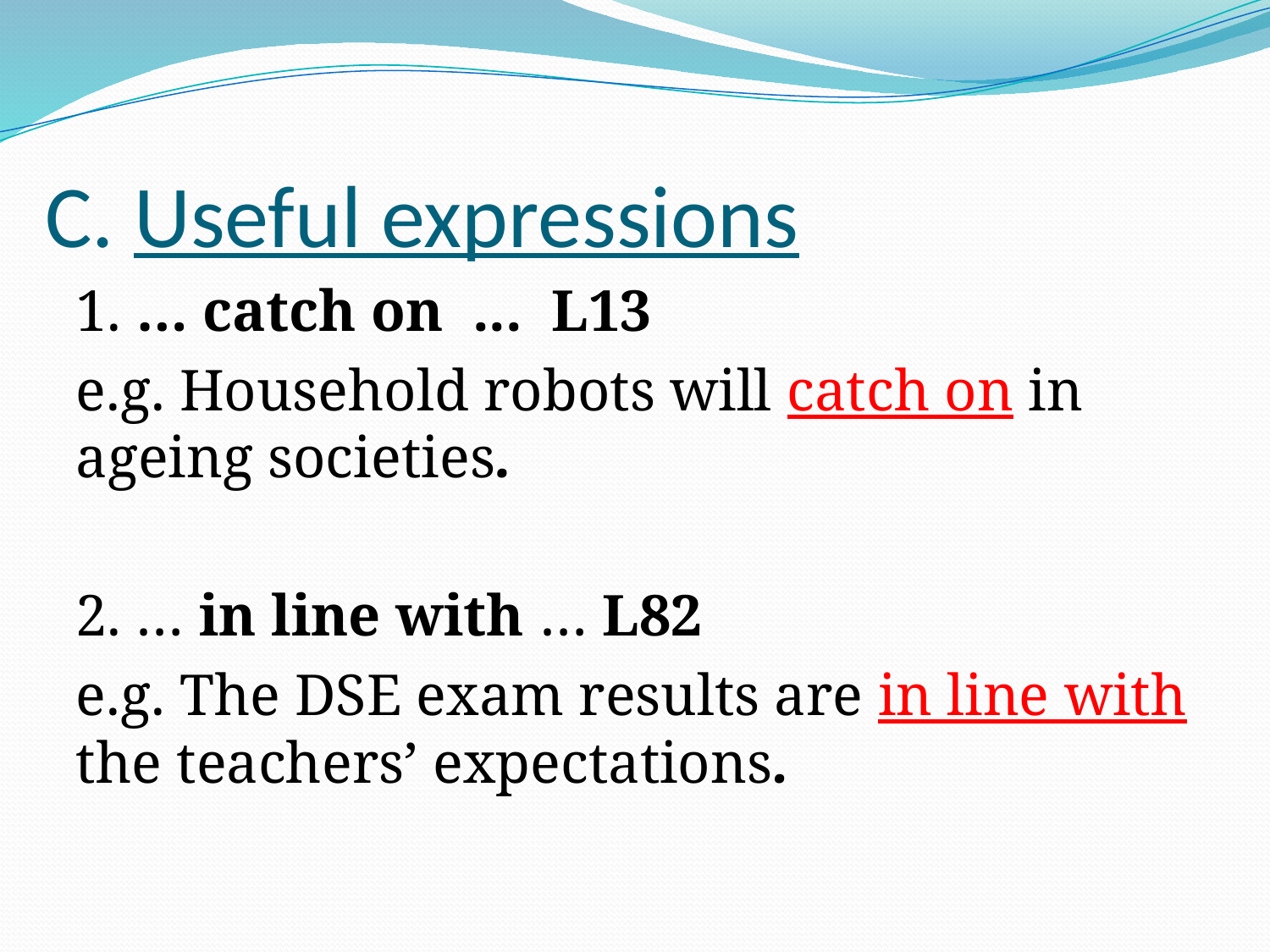

# C. Useful expressions
1. … catch on  ...  L13
e.g. Household robots will catch on in ageing societies.

2. … in line with … L82
e.g. The DSE exam results are in line with the teachers’ expectations.